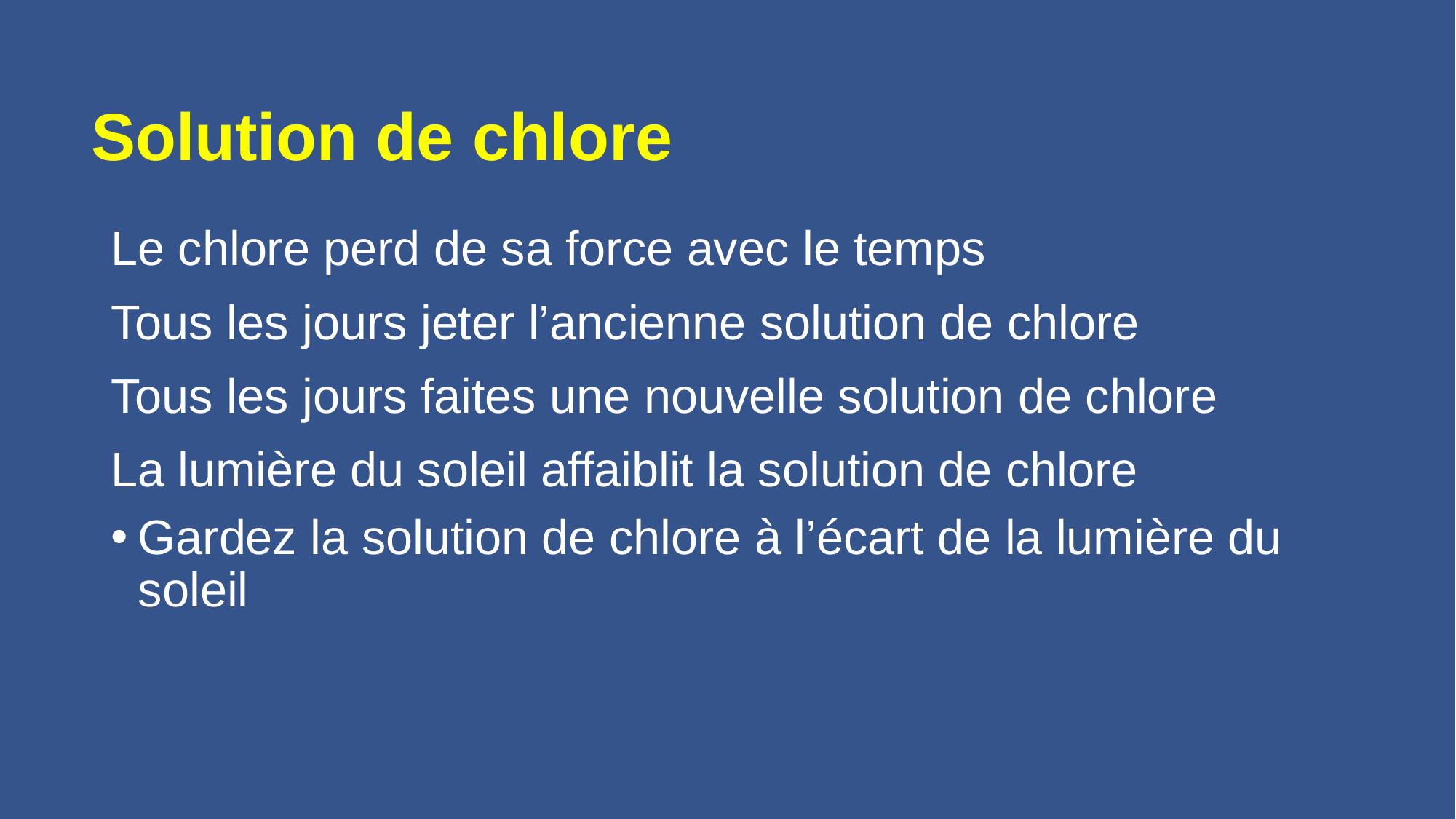

# Solution de chlore
Le chlore perd de sa force avec le temps
Tous les jours jeter l’ancienne solution de chlore
Tous les jours faites une nouvelle solution de chlore
La lumière du soleil affaiblit la solution de chlore
Gardez la solution de chlore à l’écart de la lumière du soleil